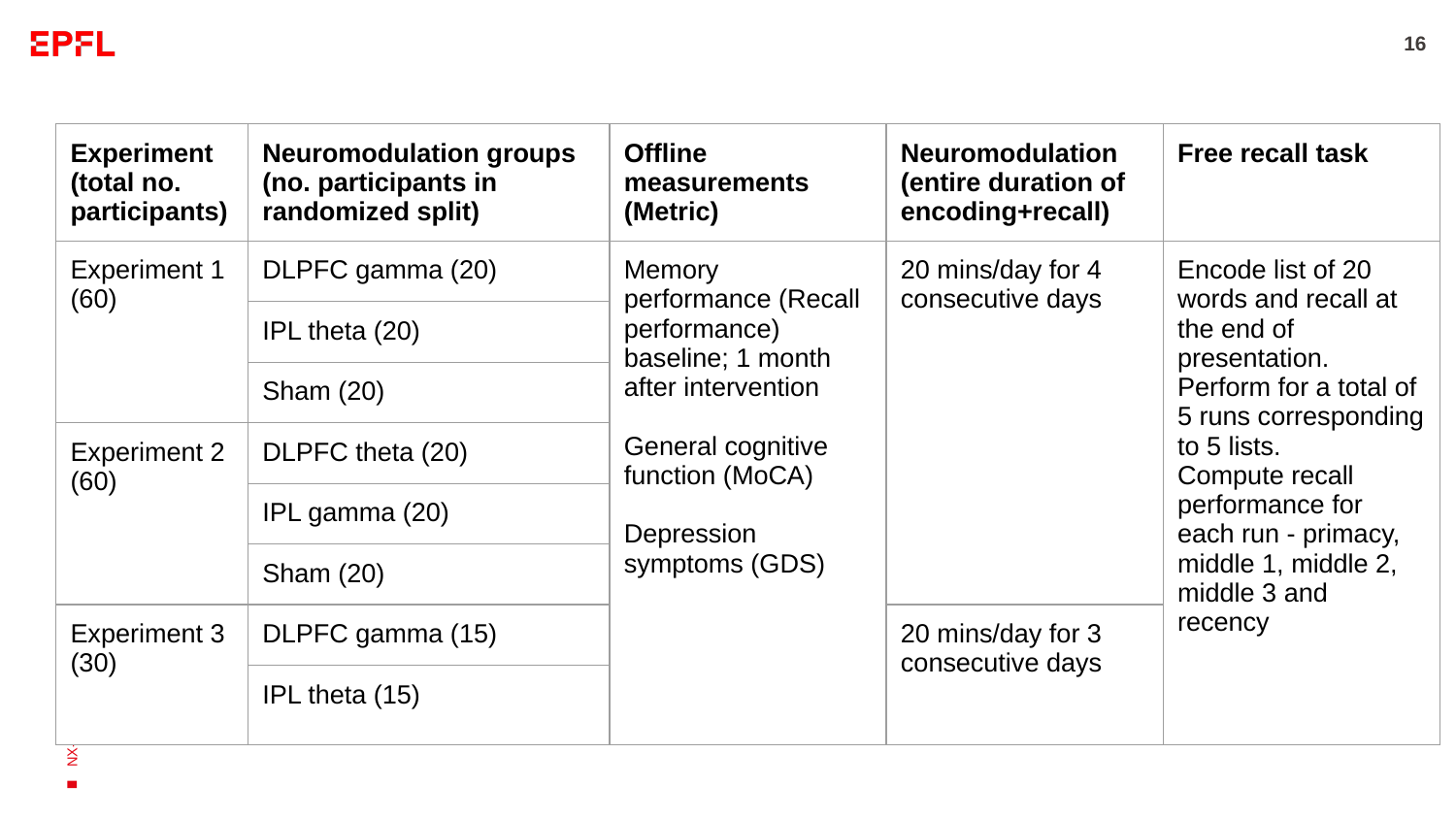

16
| Experiment (total no. participants) | Neuromodulation groups (no. participants in randomized split) | Offline measurements (Metric) | Neuromodulation (entire duration of encoding+recall) | Free recall task |
| --- | --- | --- | --- | --- |
| Experiment 1 (60) | DLPFC gamma (20) | Memory performance (Recall performance) baseline; 1 month after intervention General cognitive function (MoCA) Depression symptoms (GDS) | 20 mins/day for 4 consecutive days | Encode list of 20 words and recall at the end of presentation. Perform for a total of 5 runs corresponding to 5 lists. Compute recall performance for each run - primacy, middle 1, middle 2, middle 3 and recency |
|  | IPL theta (20) |  |  |  |
|  | Sham (20) |  |  |  |
| Experiment 2 (60) | DLPFC theta (20) |  |  |  |
|  | IPL gamma (20) |  |  |  |
|  | Sham (20) |  |  |  |
| Experiment 3 (30) | DLPFC gamma (15) |  | 20 mins/day for 3 consecutive days |  |
|  | IPL theta (15) |  |  |  |
NX-436 / JOURNAL CLUB